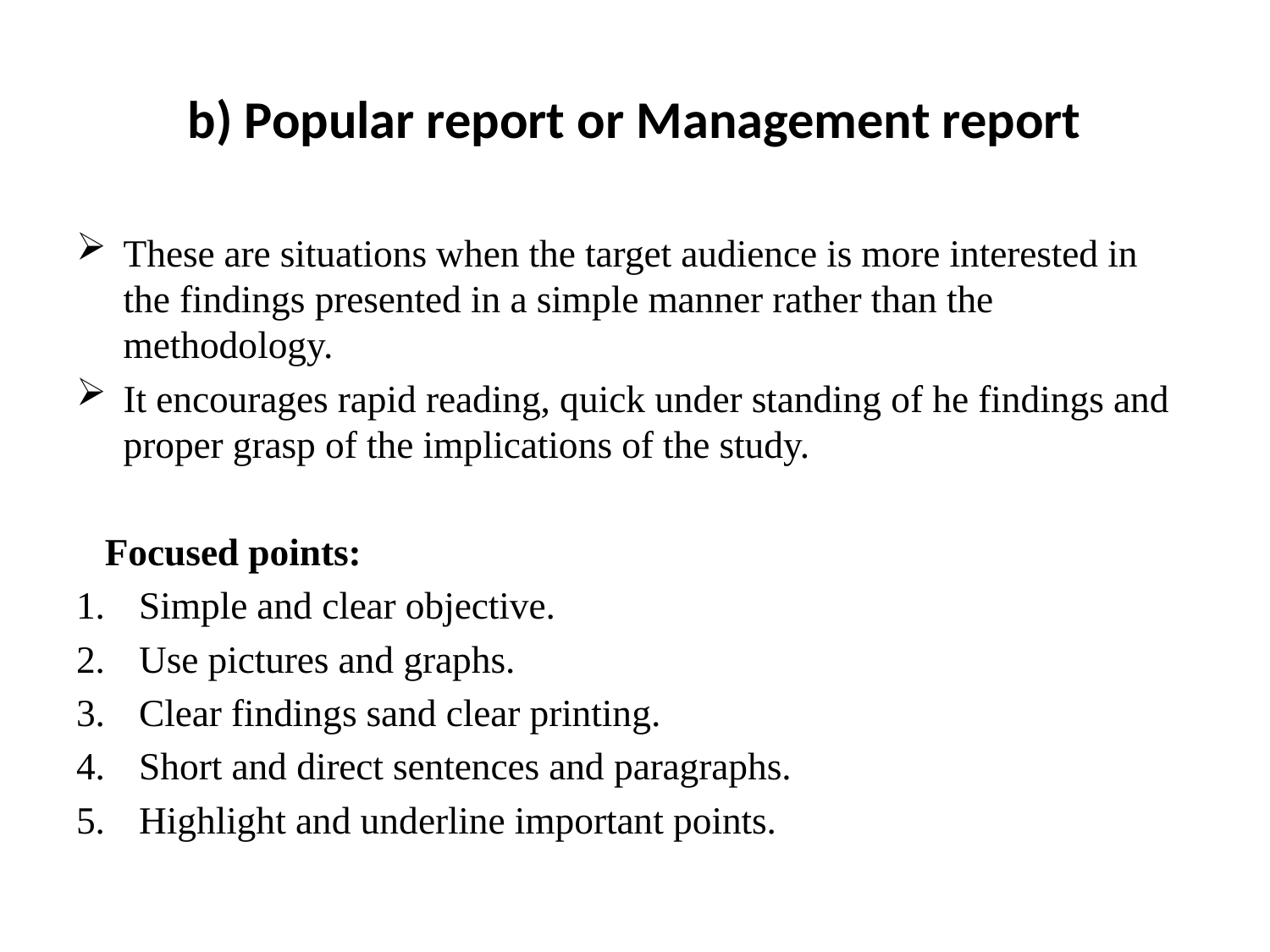

# b) Popular report or Management report
These are situations when the target audience is more interested in the findings presented in a simple manner rather than the methodology.
It encourages rapid reading, quick under standing of he findings and proper grasp of the implications of the study.

   Focused points:
Simple and clear objective.
Use pictures and graphs.
Clear findings sand clear printing.
Short and direct sentences and paragraphs.
Highlight and underline important points.